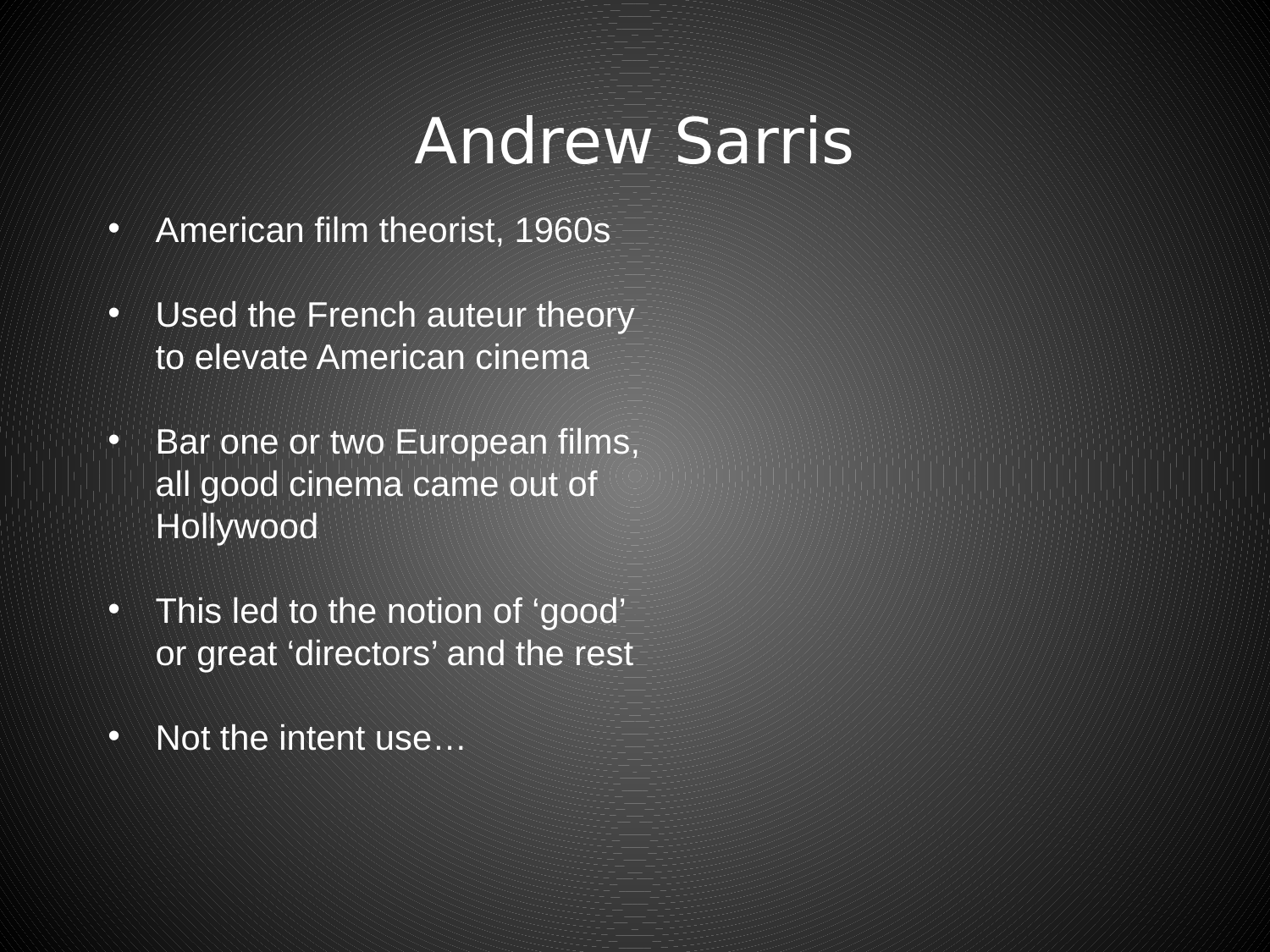

# Andrew Sarris
American film theorist, 1960s

Used the French auteur theory to elevate American cinema

Bar one or two European films, all good cinema came out of Hollywood

This led to the notion of ‘good’ or great ‘directors’ and the rest

Not the intent use…